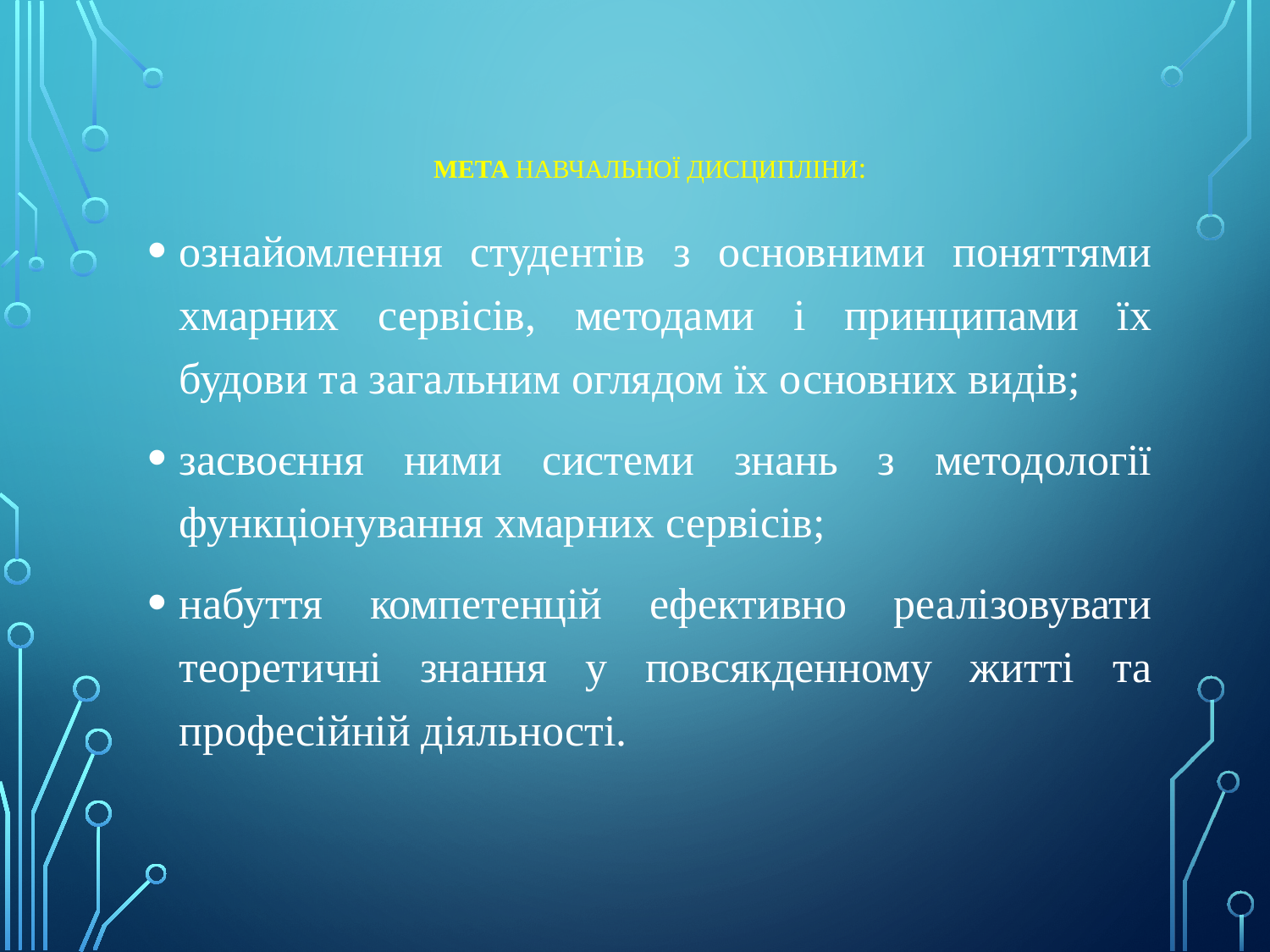

# Мета навчальної дисципліни:
ознайомлення студентів з основними поняттями хмарних сервісів, методами і принципами їх будови та загальним оглядом їх основних видів;
засвоєння ними системи знань з методології функціонування хмарних сервісів;
набуття компетенцій ефективно реалізовувати теоретичні знання у повсякденному житті та професійній діяльності.